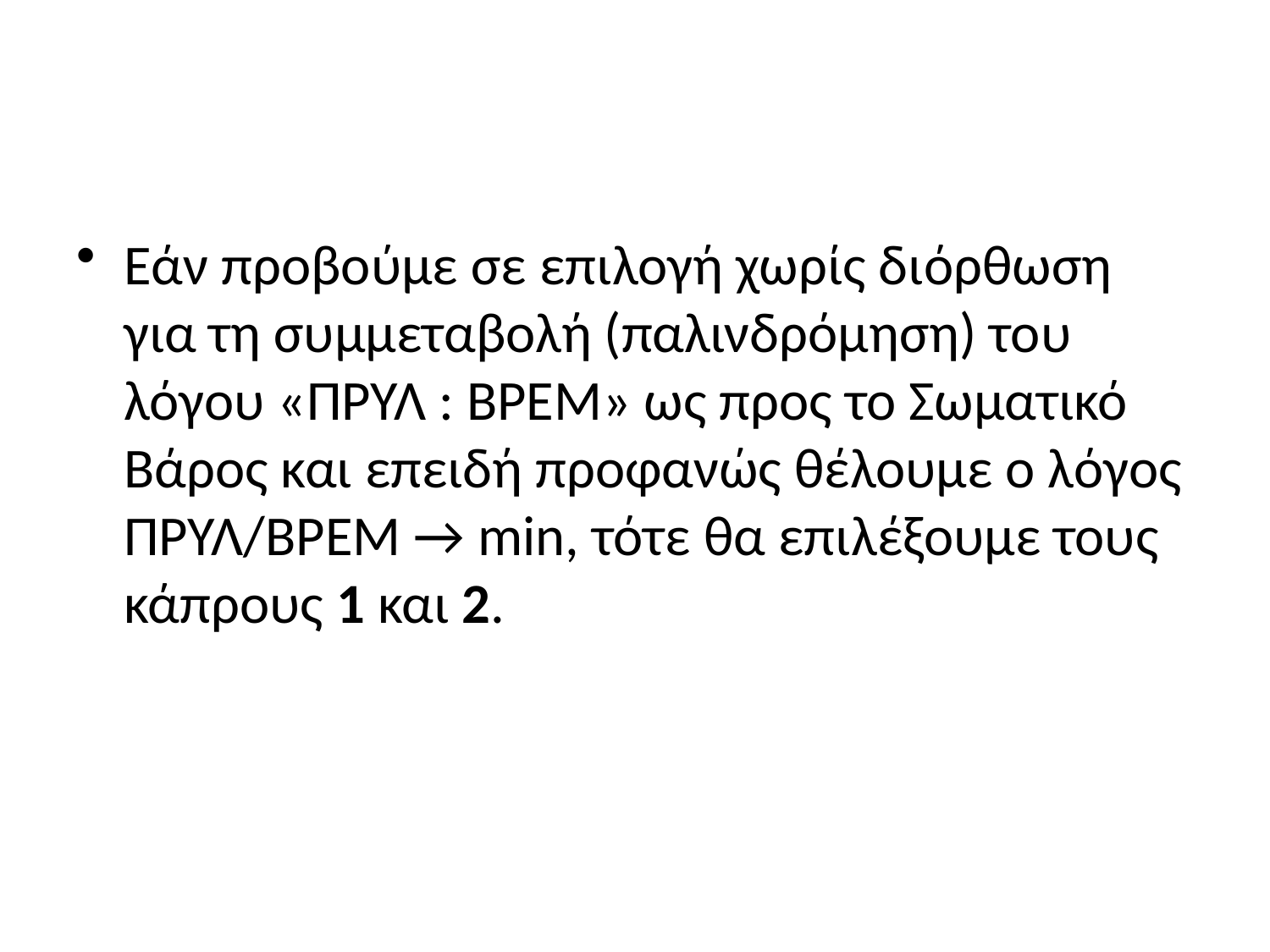

#
Εάν προβούμε σε επιλογή χωρίς διόρθωση για τη συμμεταβολή (παλινδρόμηση) του λόγου «ΠΡΥΛ : ΒΡΕΜ» ως προς το Σωματικό Βάρος και επειδή προφανώς θέλουμε ο λόγος ΠΡΥΛ/ΒΡΕΜ → min, τότε θα επιλέξουμε τους κάπρους 1 και 2.